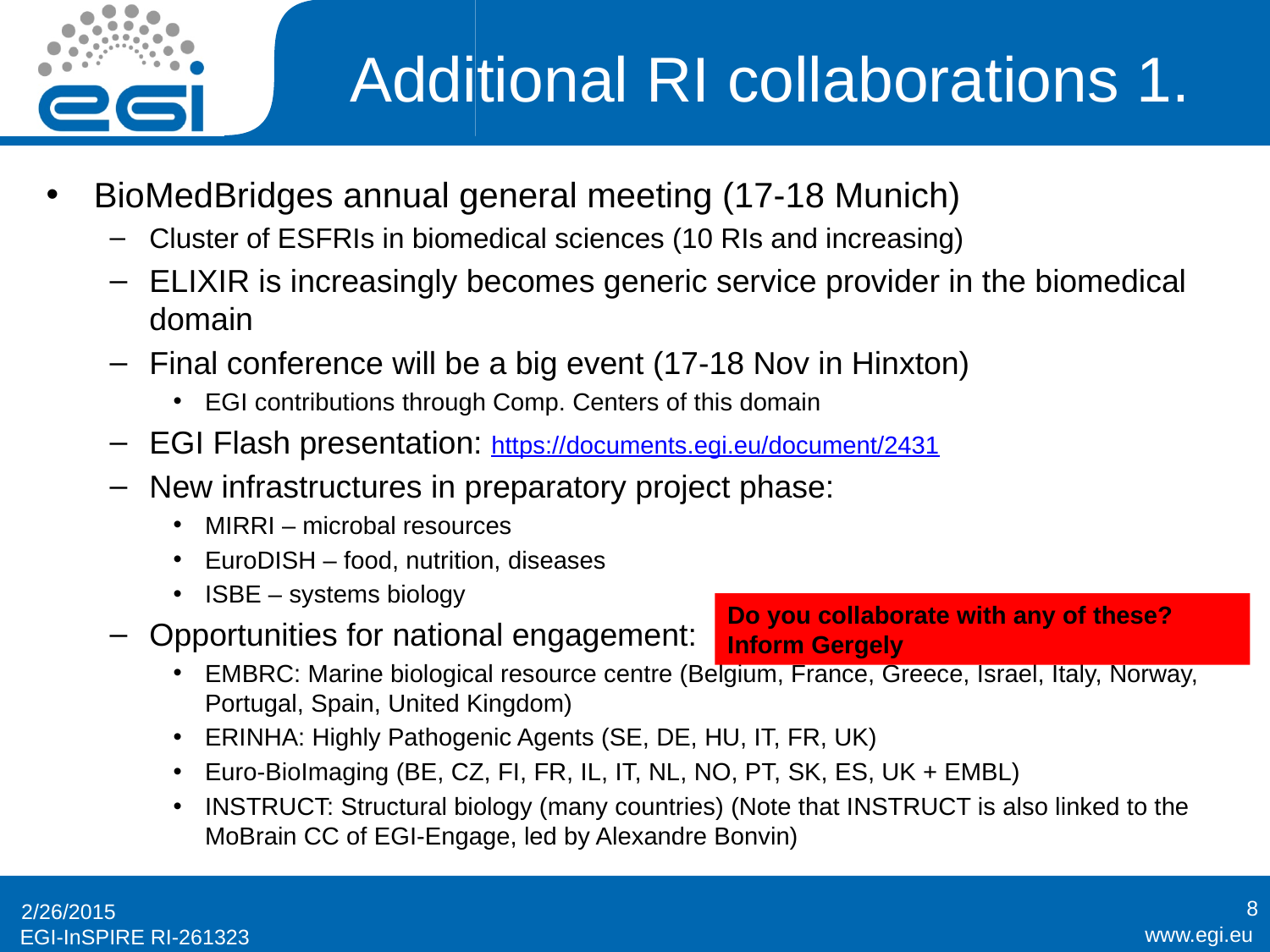

# Additional RI collaborations 1.
BioMedBridges annual general meeting (17-18 Munich)
Cluster of ESFRIs in biomedical sciences (10 RIs and increasing)
ELIXIR is increasingly becomes generic service provider in the biomedical domain
Final conference will be a big event (17-18 Nov in Hinxton)
EGI contributions through Comp. Centers of this domain
EGI Flash presentation: https://documents.egi.eu/document/2431
New infrastructures in preparatory project phase:
MIRRI – microbal resources
EuroDISH – food, nutrition, diseases
ISBE – systems biology
Opportunities for national engagement:
EMBRC: Marine biological resource centre (Belgium, France, Greece, Israel, Italy, Norway, Portugal, Spain, United Kingdom)
ERINHA: Highly Pathogenic Agents (SE, DE, HU, IT, FR, UK)
Euro-BioImaging (BE, CZ, FI, FR, IL, IT, NL, NO, PT, SK, ES, UK + EMBL)
INSTRUCT: Structural biology (many countries) (Note that INSTRUCT is also linked to the MoBrain CC of EGI-Engage, led by Alexandre Bonvin)

Do you collaborate with any of these?
Inform Gergely
8
2/26/2015